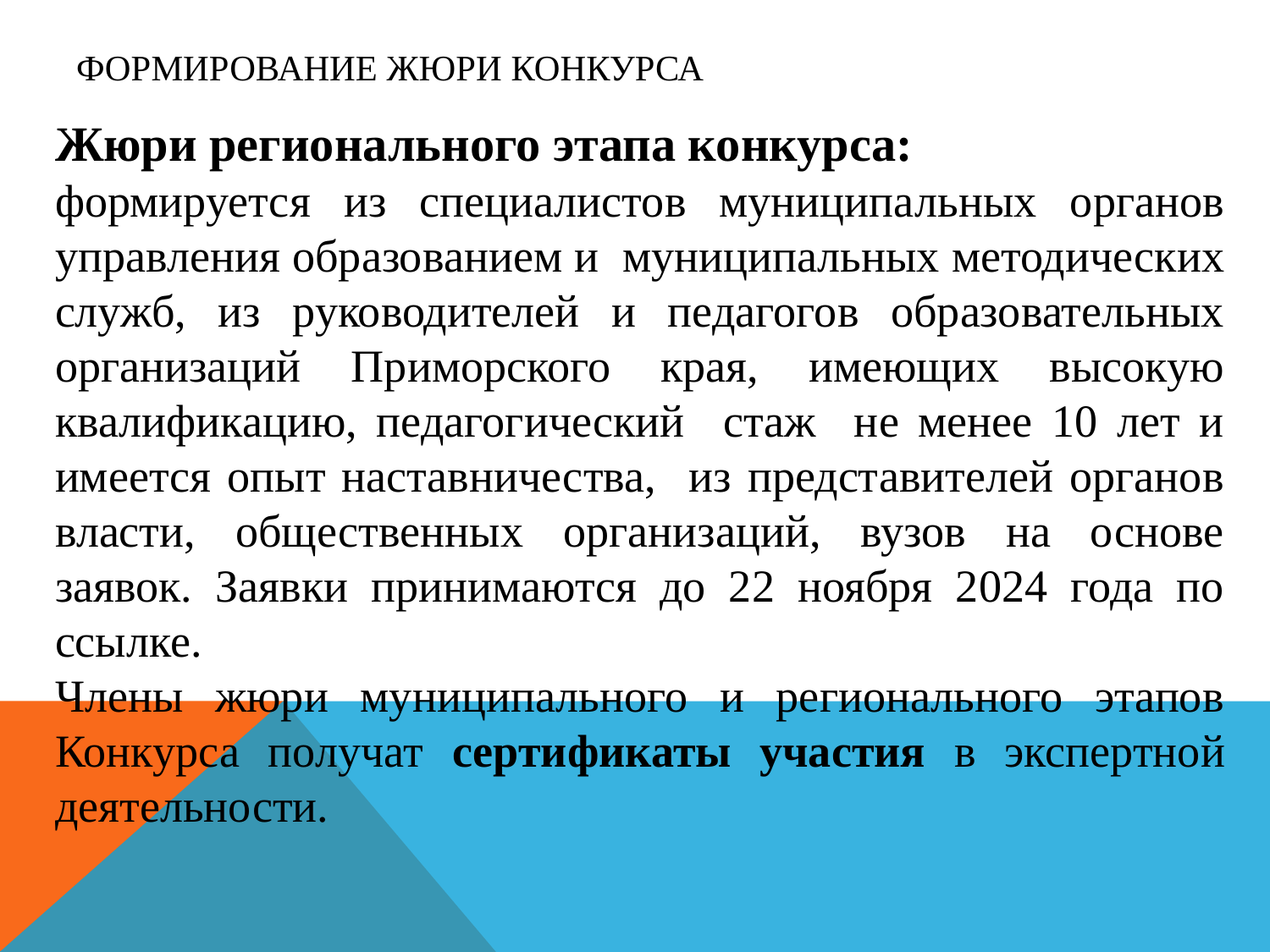

# Формирование жюри конкурса
Жюри регионального этапа конкурса:
формируется из специалистов муниципальных органов управления образованием и  муниципальных методических служб, из руководителей и педагогов образовательных организаций Приморского края, имеющих высокую квалификацию, педагогический  стаж  не менее 10 лет и имеется опыт наставничества,  из представителей органов власти, общественных организаций, вузов на основе заявок. Заявки принимаются до 22 ноября 2024 года по ссылке.
Члены жюри муниципального и регионального этапов Конкурса получат сертификаты участия в экспертной деятельности.